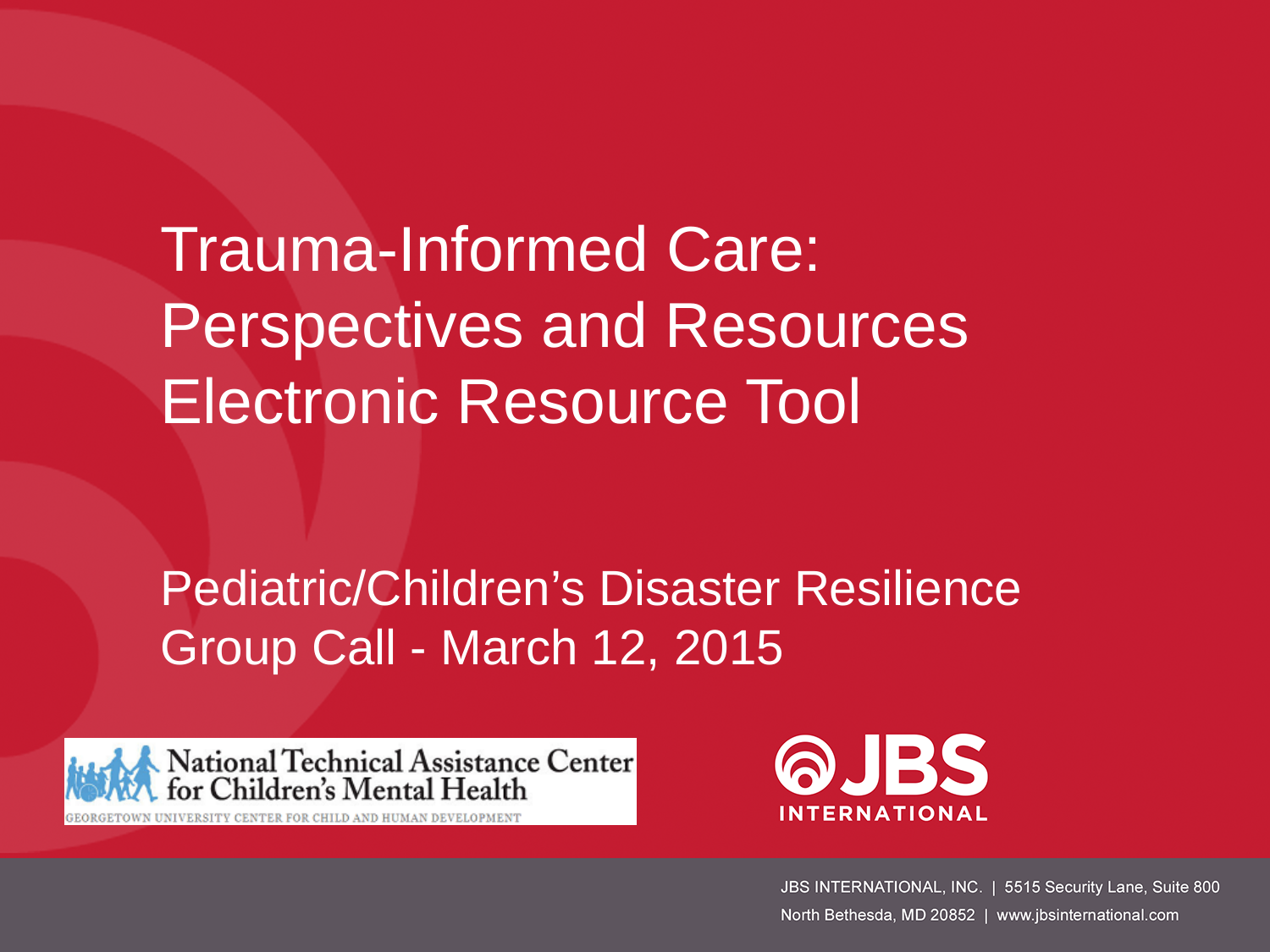

# Trauma-Informed Care: Perspectives and Resources Electronic Resource Tool
Pediatric/Children’s Disaster Resilience Group Call - March 12, 2015